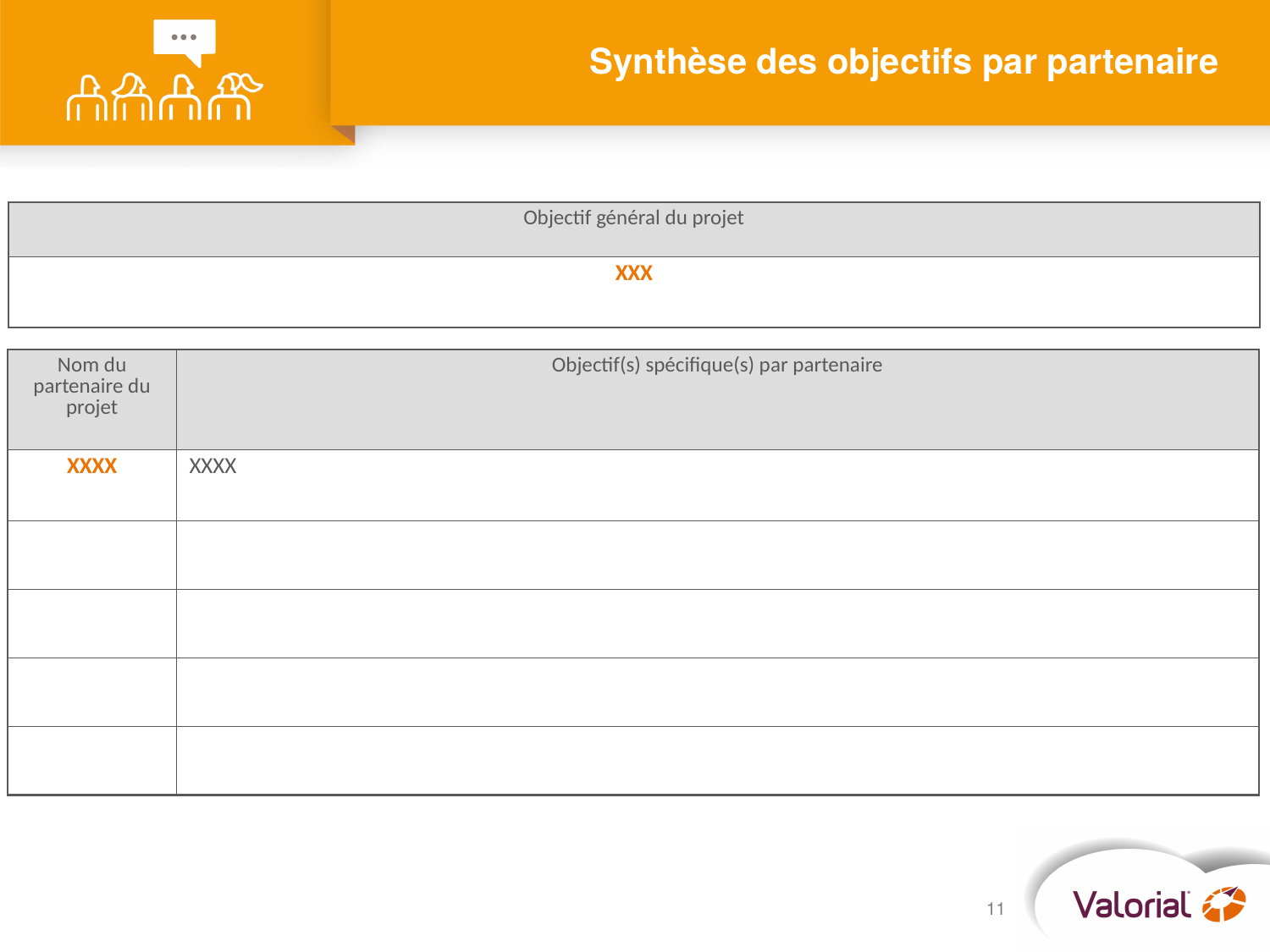

# Synthèse des objectifs par partenaire
| Objectif général du projet |
| --- |
| XXX |
| Nom du partenaire du projet | Objectif(s) spécifique(s) par partenaire |
| --- | --- |
| XXXX | XXXX |
|  |  |
|  |  |
|  |  |
|  |  |
11